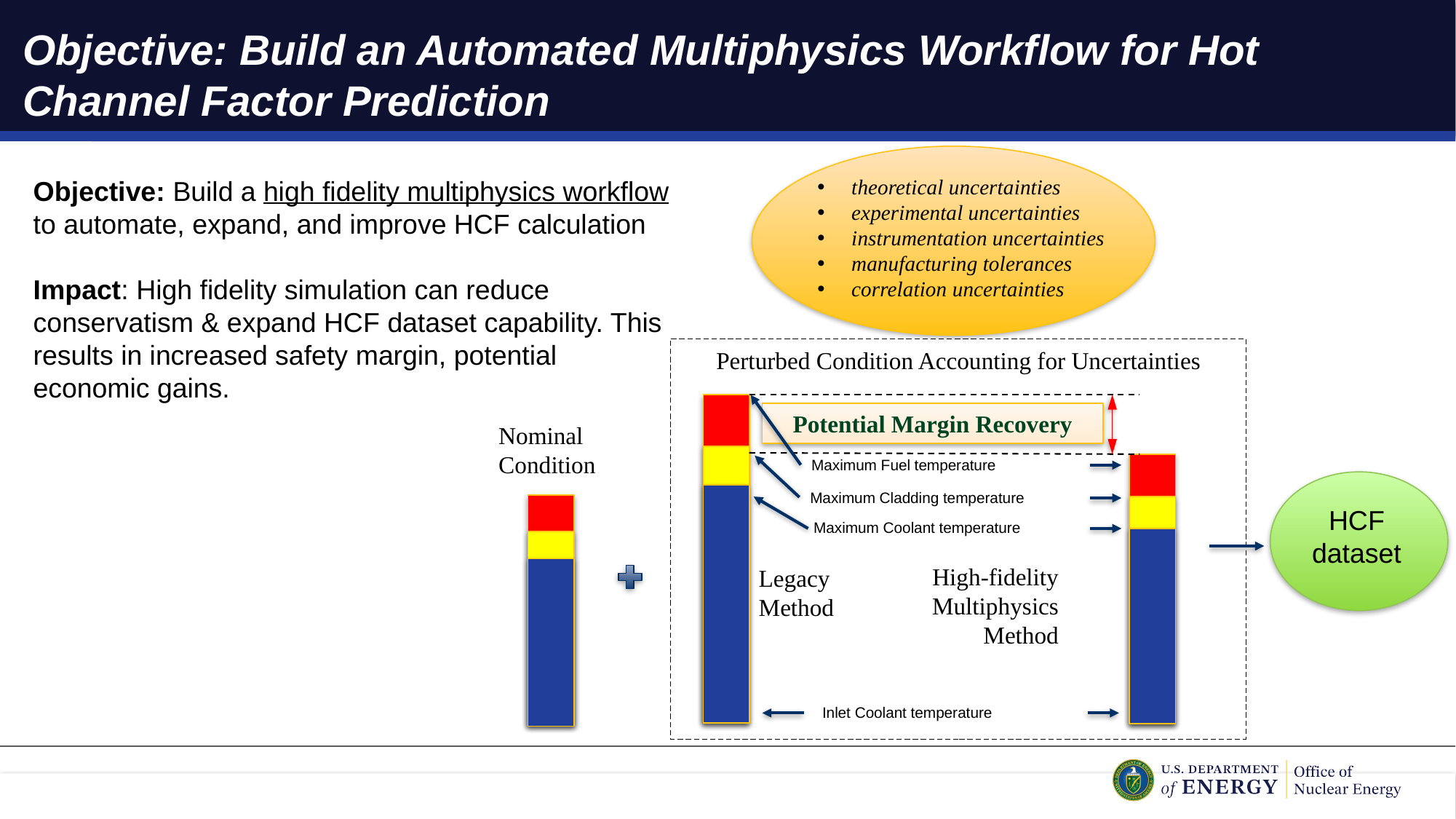

# Objective: Build an Automated Multiphysics Workflow for Hot Channel Factor Prediction

theoretical uncertainties
experimental uncertainties
instrumentation uncertainties
manufacturing tolerances
correlation uncertainties
Objective: Build a high fidelity multiphysics workflow to automate, expand, and improve HCF calculation

Impact: High fidelity simulation can reduce conservatism & expand HCF dataset capability. This results in increased safety margin, potential economic gains.

Perturbed Condition Accounting for Uncertainties

Potential Margin Recovery
Maximum Fuel temperature

Maximum Cladding temperature
Maximum Coolant temperature
Legacy Method
Inlet Coolant temperature
Nominal Condition

HCF dataset
High-fidelity Multiphysics Method